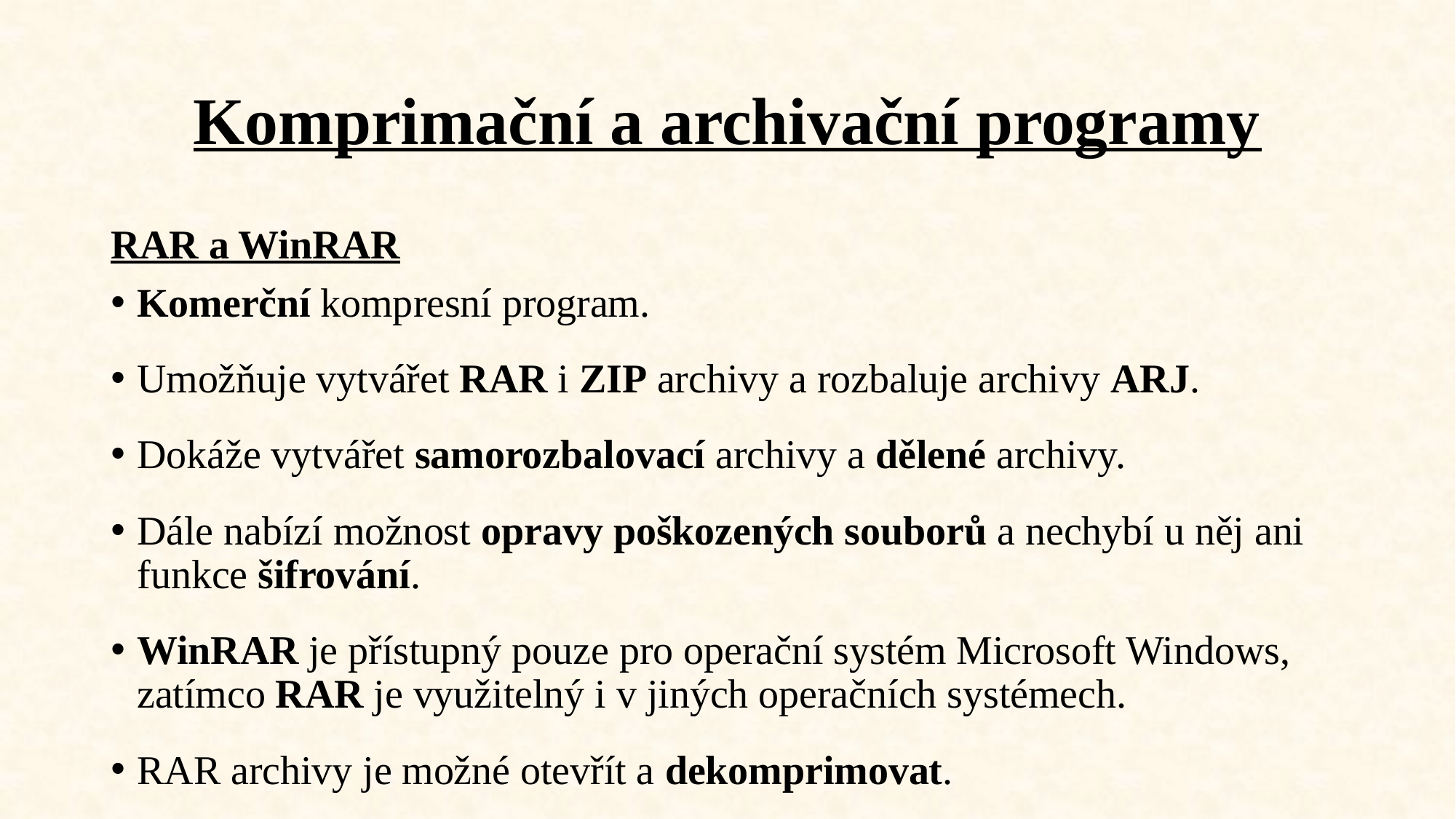

# Komprimační a archivační programy
RAR a WinRAR
Komerční kompresní program.
Umožňuje vytvářet RAR i ZIP archivy a rozbaluje archivy ARJ.
Dokáže vytvářet samorozbalovací archivy a dělené archivy.
Dále nabízí možnost opravy poškozených souborů a nechybí u něj ani funkce šifrování.
WinRAR je přístupný pouze pro operační systém Microsoft Windows, zatímco RAR je využitelný i v jiných operačních systémech.
RAR archivy je možné otevřít a dekomprimovat.